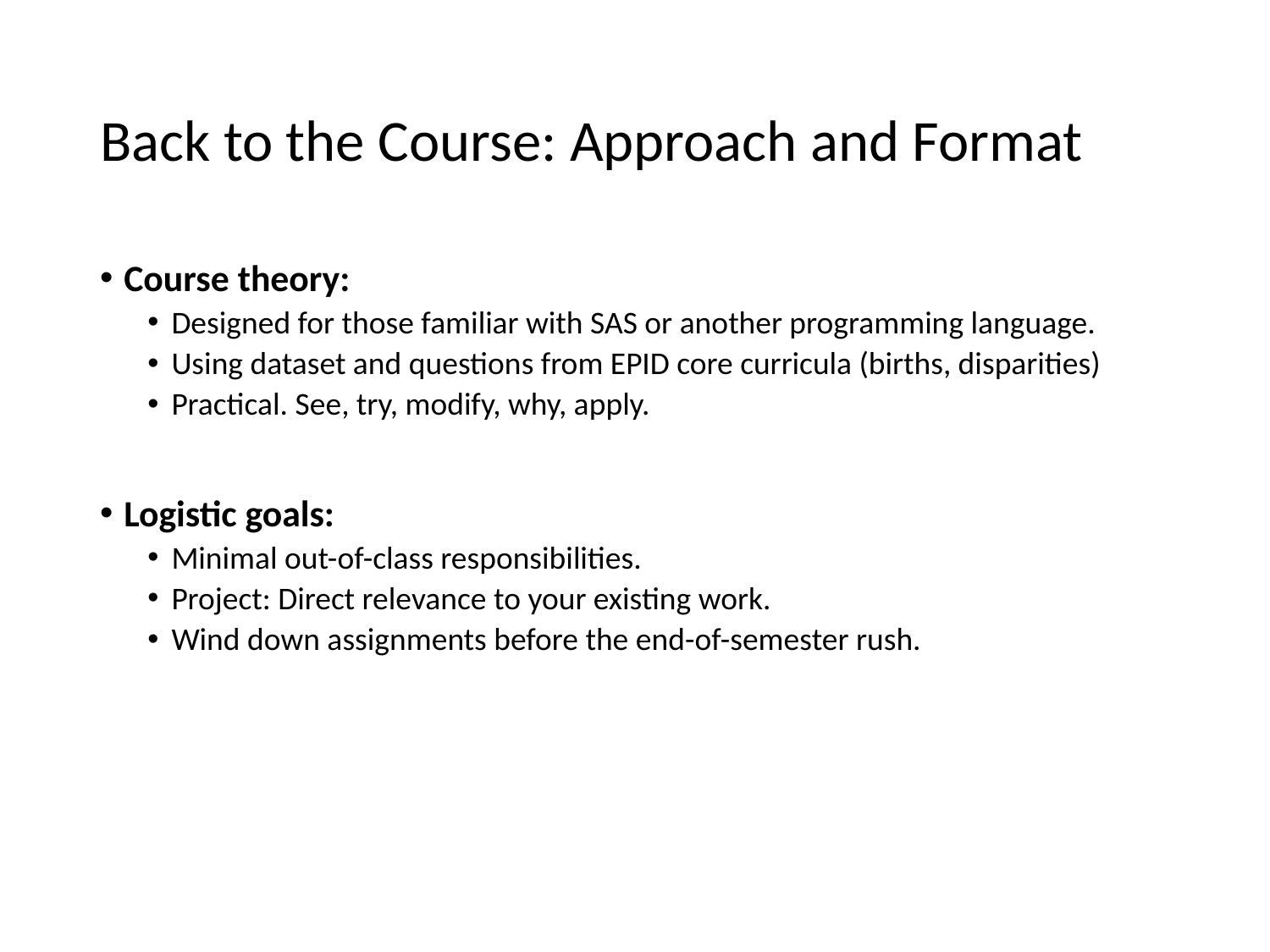

# Back to the Course: Approach and Format
Course theory:
Designed for those familiar with SAS or another programming language.
Using dataset and questions from EPID core curricula (births, disparities)
Practical. See, try, modify, why, apply.

Logistic goals:
Minimal out-of-class responsibilities.
Project: Direct relevance to your existing work.
Wind down assignments before the end-of-semester rush.